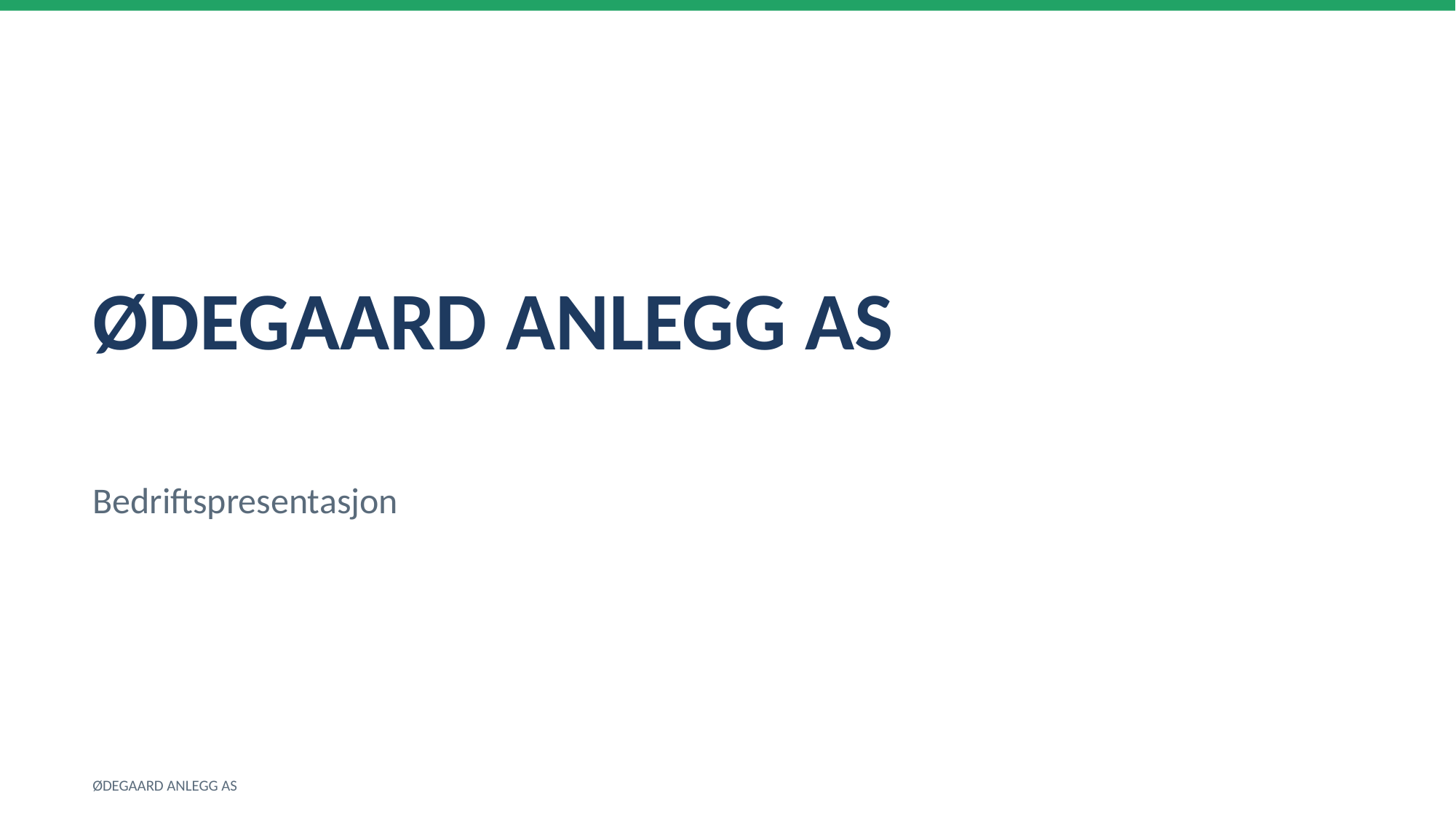

ØDEGAARD ANLEGG AS
Bedriftspresentasjon
ØDEGAARD ANLEGG AS